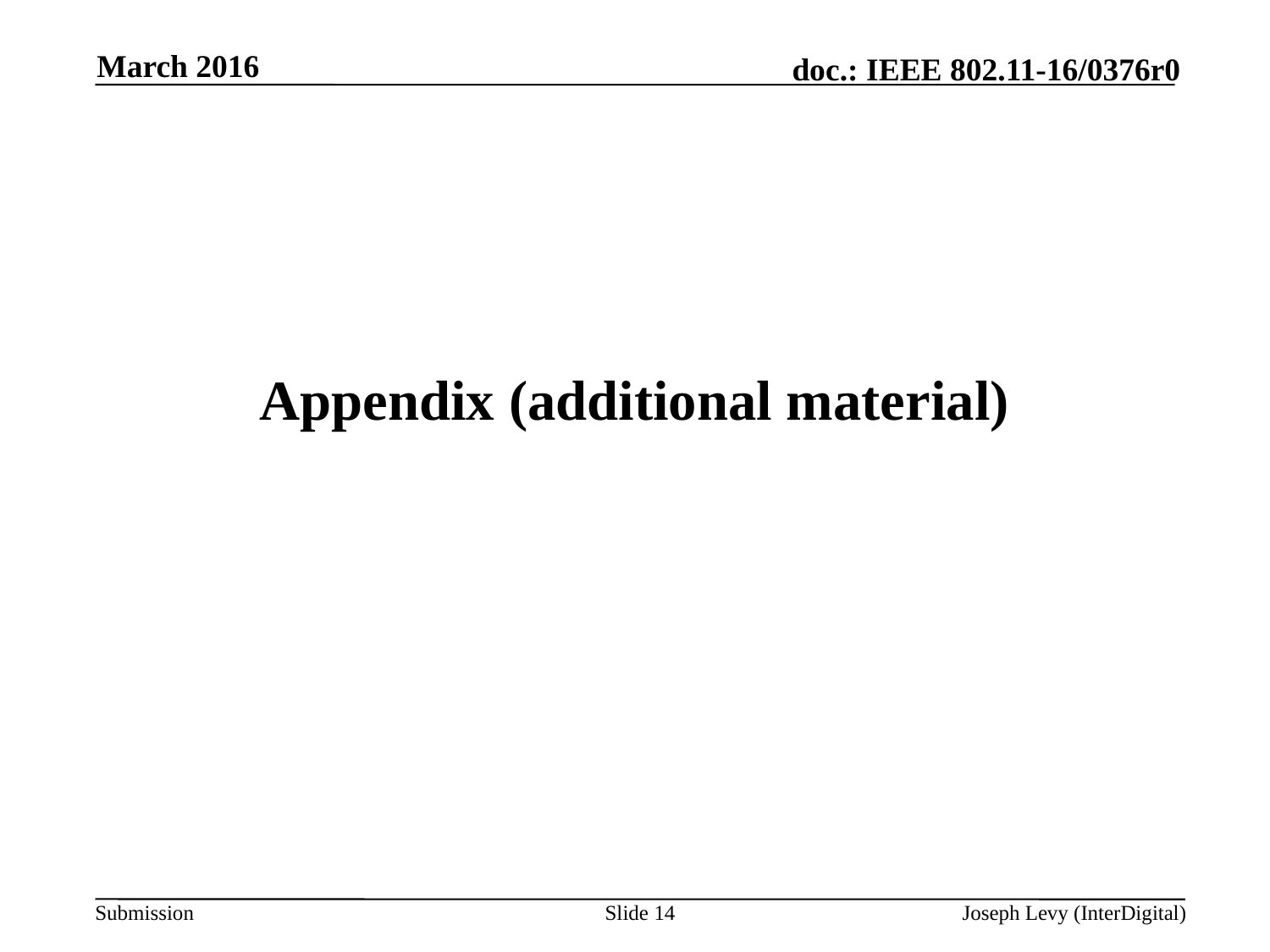

March 2016
# Appendix (additional material)
Slide 14
Joseph Levy (InterDigital)